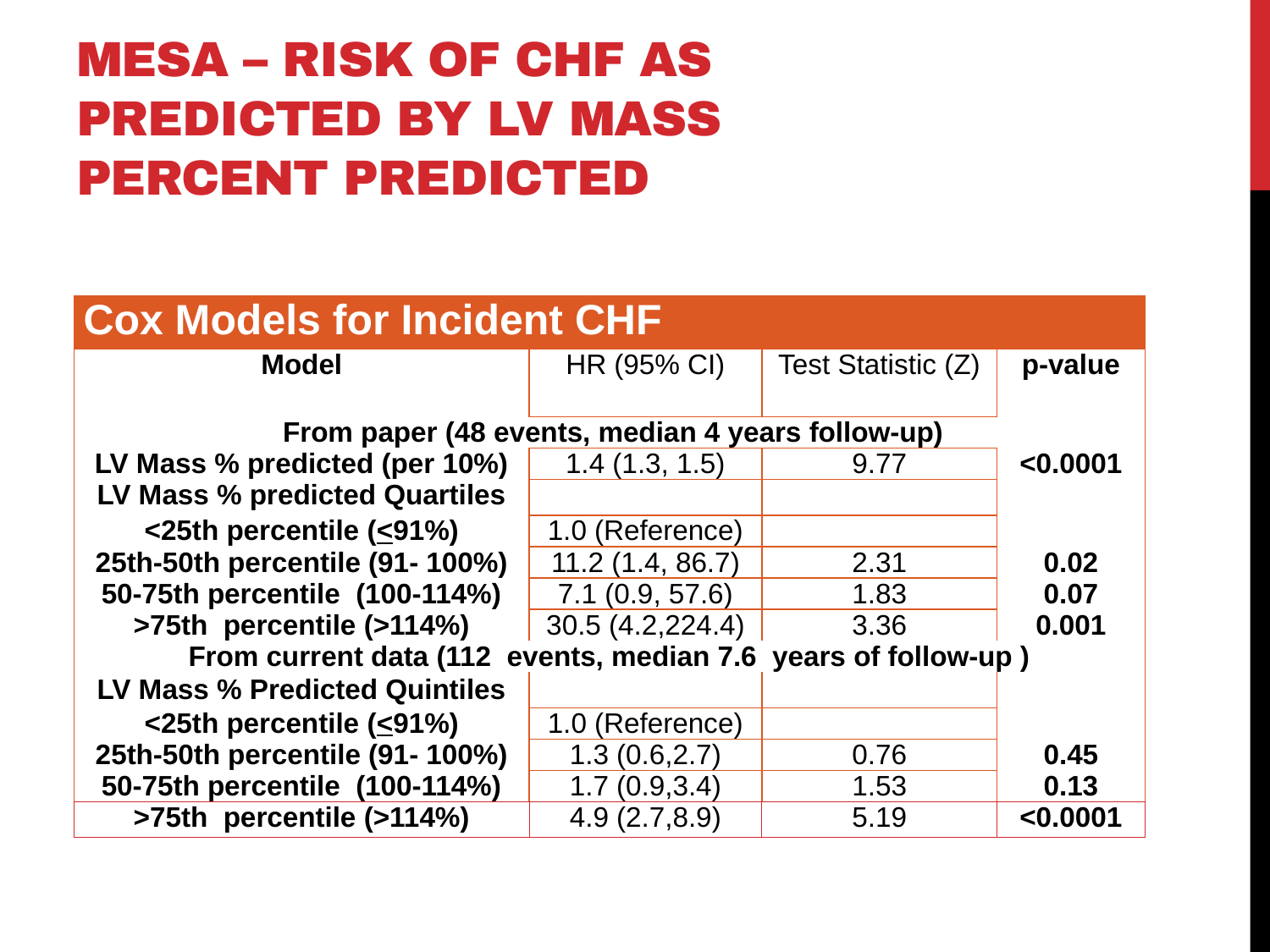

# MESA – Risk of CHF as predicted by LV Mass percent predicted
| Cox Models for Incident CHF |  |  |  |
| --- | --- | --- | --- |
| Model | HR (95% CI) | Test Statistic (Z) | p-value |
| From paper (48 events, median 4 years follow-up) |  |  |  |
| LV Mass % predicted (per 10%) | 1.4 (1.3, 1.5) | 9.77 | <0.0001 |
| LV Mass % predicted Quartiles |  |  |  |
| <25th percentile (<91%) | 1.0 (Reference) |  |  |
| 25th-50th percentile (91- 100%) | 11.2 (1.4, 86.7) | 2.31 | 0.02 |
| 50-75th percentile (100-114%) | 7.1 (0.9, 57.6) | 1.83 | 0.07 |
| >75th percentile (>114%) | 30.5 (4.2,224.4) | 3.36 | 0.001 |
| From current data (112 events, median 7.6 years of follow-up ) |  |  |  |
| LV Mass % Predicted Quintiles |  |  |  |
| <25th percentile (<91%) | 1.0 (Reference) |  |  |
| 25th-50th percentile (91- 100%) | 1.3 (0.6,2.7) | 0.76 | 0.45 |
| 50-75th percentile (100-114%) | 1.7 (0.9,3.4) | 1.53 | 0.13 |
| >75th percentile (>114%) | 4.9 (2.7,8.9) | 5.19 | <0.0001 |